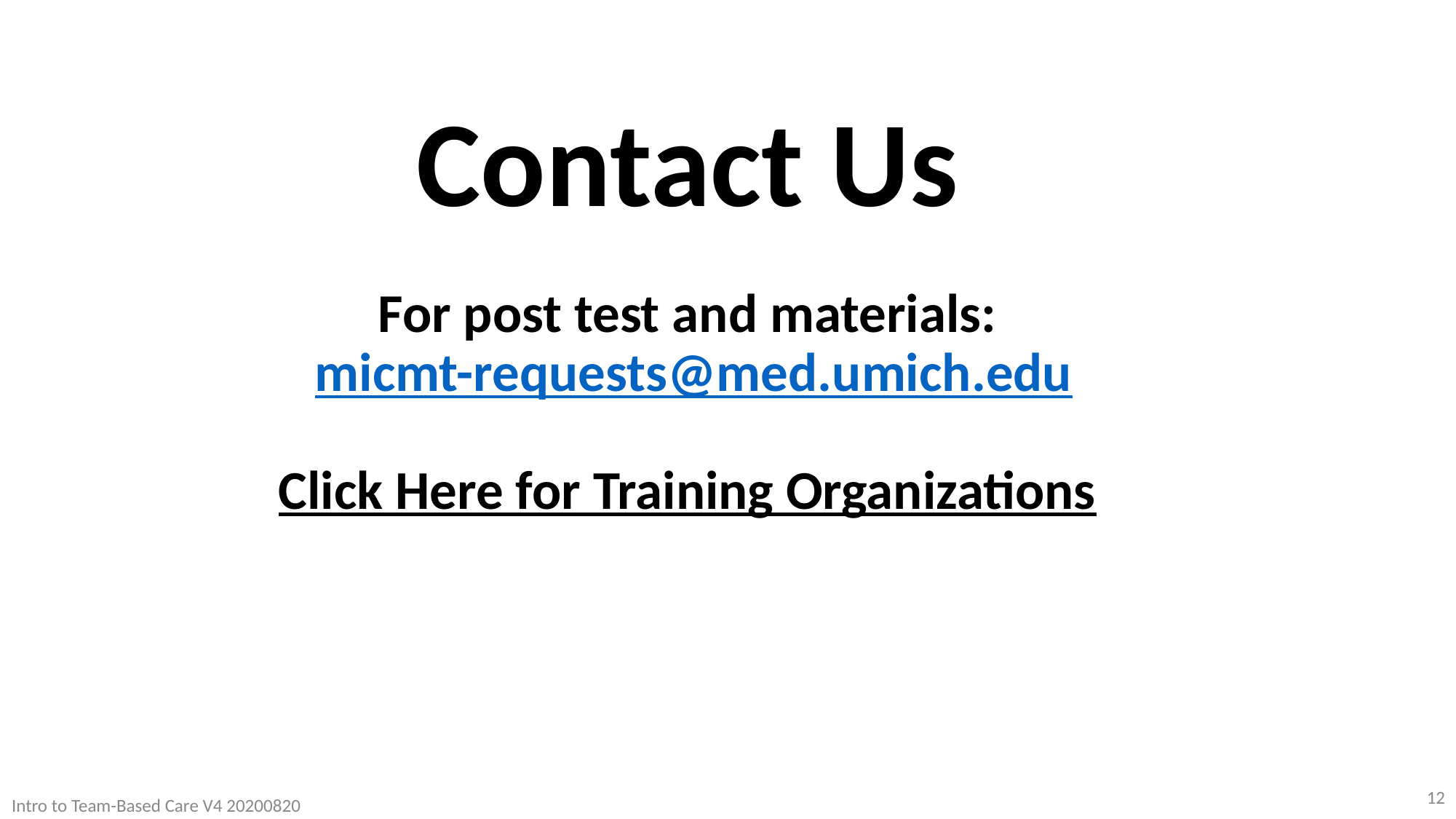

Contact Us
For post test and materials:
 micmt-requests@med.umich.edu

Click Here for Training Organizations
12
Intro to Team-Based Care V4 20200820